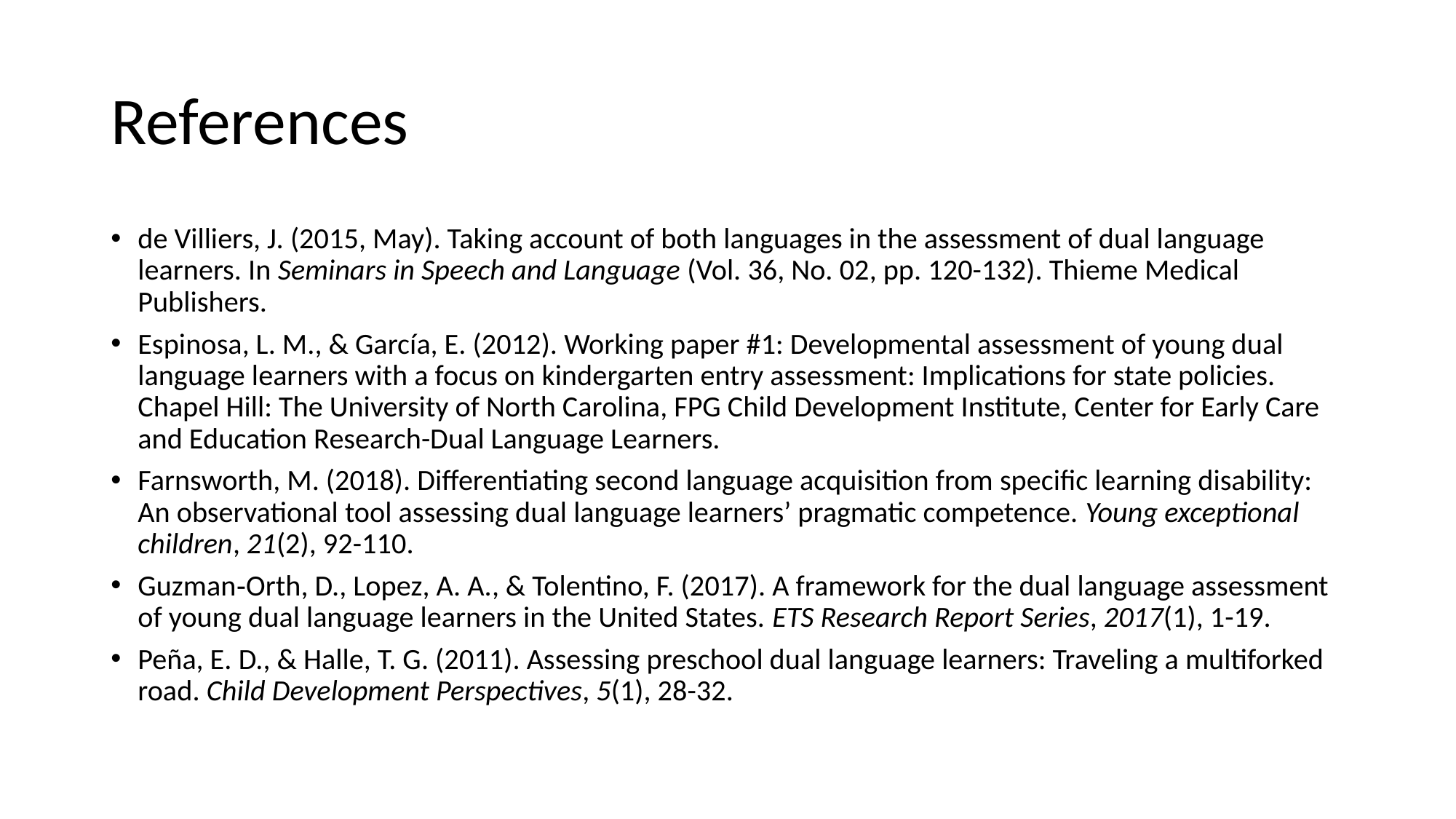

# References
de Villiers, J. (2015, May). Taking account of both languages in the assessment of dual language learners. In Seminars in Speech and Language (Vol. 36, No. 02, pp. 120-132). Thieme Medical Publishers.
Espinosa, L. M., & García, E. (2012). Working paper #1: Developmental assessment of young dual language learners with a focus on kindergarten entry assessment: Implications for state policies. Chapel Hill: The University of North Carolina, FPG Child Development Institute, Center for Early Care and Education Research-Dual Language Learners.
Farnsworth, M. (2018). Differentiating second language acquisition from specific learning disability: An observational tool assessing dual language learners’ pragmatic competence. Young exceptional children, 21(2), 92-110.
Guzman‐Orth, D., Lopez, A. A., & Tolentino, F. (2017). A framework for the dual language assessment of young dual language learners in the United States. ETS Research Report Series, 2017(1), 1-19.
Peña, E. D., & Halle, T. G. (2011). Assessing preschool dual language learners: Traveling a multiforked road. Child Development Perspectives, 5(1), 28-32.